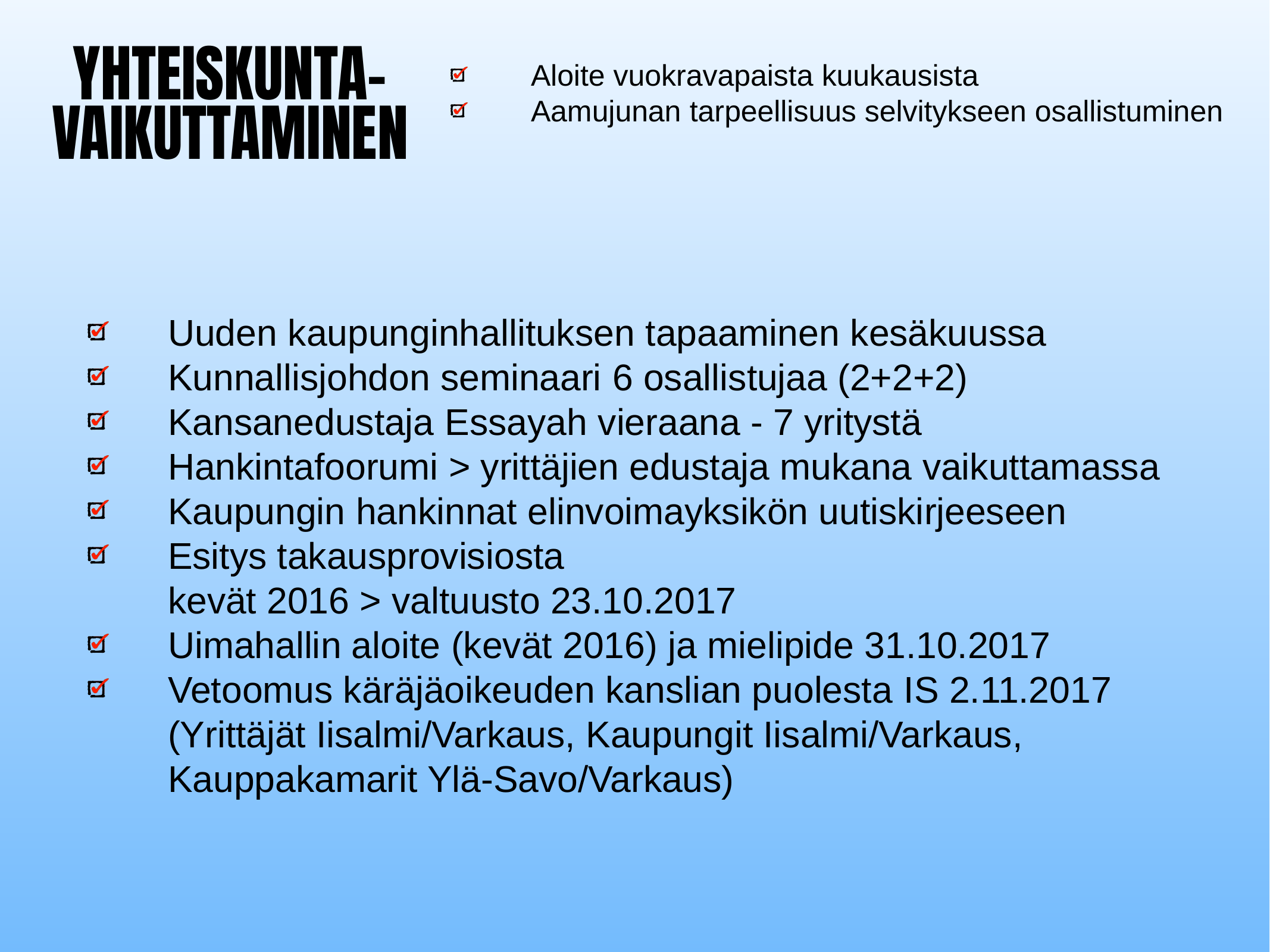

Yhteiskunta-
vaikuttaminen
Aloite vuokravapaista kuukausista
Aamujunan tarpeellisuus selvitykseen osallistuminen
Uuden kaupunginhallituksen tapaaminen kesäkuussa
Kunnallisjohdon seminaari 6 osallistujaa (2+2+2)
Kansanedustaja Essayah vieraana - 7 yritystä
Hankintafoorumi > yrittäjien edustaja mukana vaikuttamassa
Kaupungin hankinnat elinvoimayksikön uutiskirjeeseen
Esitys takausprovisiosta
kevät 2016 > valtuusto 23.10.2017
Uimahallin aloite (kevät 2016) ja mielipide 31.10.2017
Vetoomus käräjäoikeuden kanslian puolesta IS 2.11.2017
(Yrittäjät Iisalmi/Varkaus, Kaupungit Iisalmi/Varkaus, Kauppakamarit Ylä-Savo/Varkaus)